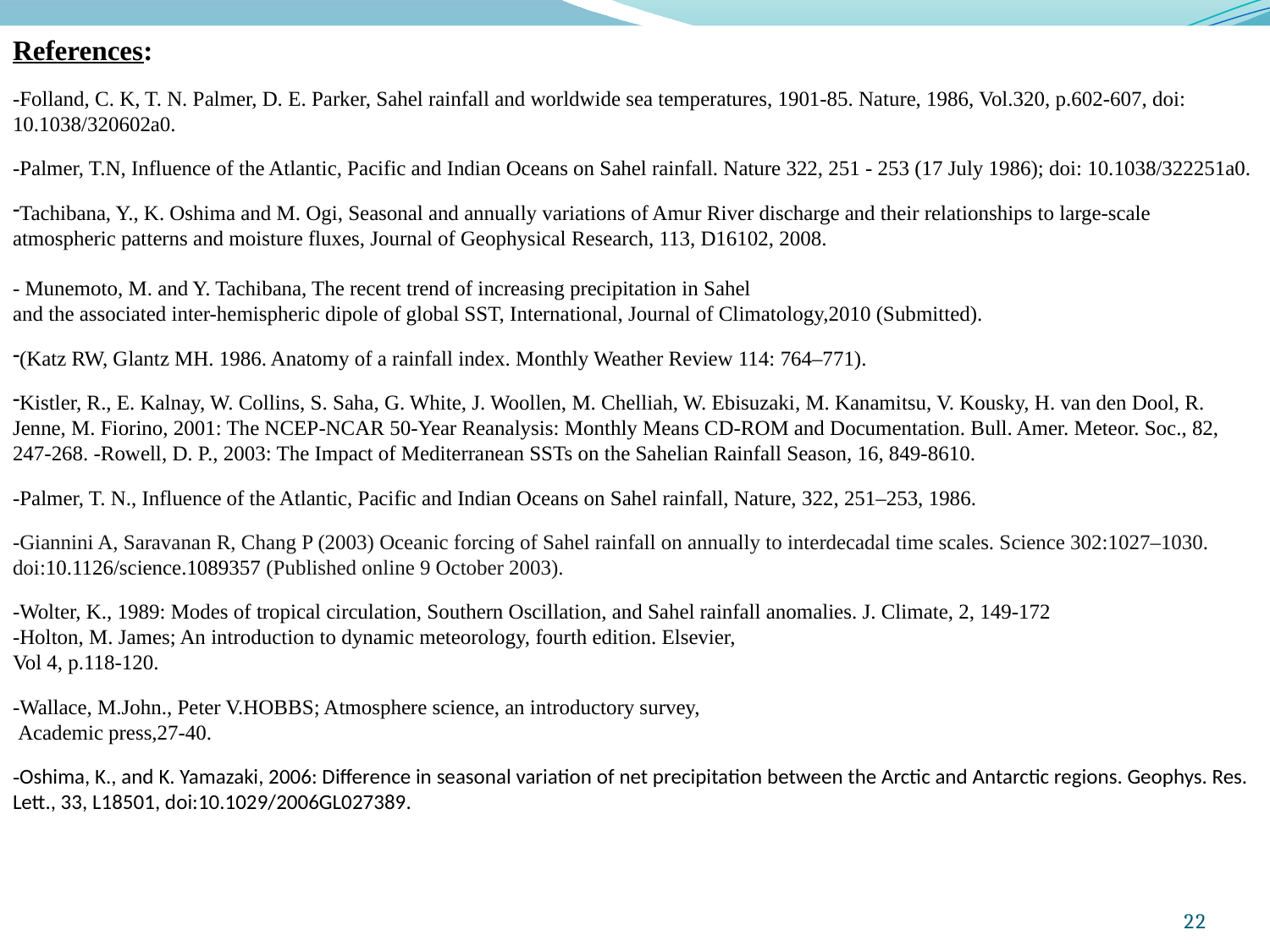

References:

-Folland, C. K, T. N. Palmer, D. E. Parker, Sahel rainfall and worldwide sea temperatures, 1901-85. Nature, 1986, Vol.320, p.602-607, doi: 10.1038/320602a0.

-Palmer, T.N, Influence of the Atlantic, Pacific and Indian Oceans on Sahel rainfall. Nature 322, 251 - 253 (17 July 1986); doi: 10.1038/322251a0.

Tachibana, Y., K. Oshima and M. Ogi, Seasonal and annually variations of Amur River discharge and their relationships to large-scale atmospheric patterns and moisture fluxes, Journal of Geophysical Research, 113, D16102, 2008.
- Munemoto, M. and Y. Tachibana, The recent trend of increasing precipitation in Sahel
and the associated inter-hemispheric dipole of global SST, International, Journal of Climatology,2010 (Submitted).

(Katz RW, Glantz MH. 1986. Anatomy of a rainfall index. Monthly Weather Review 114: 764–771).

Kistler, R., E. Kalnay, W. Collins, S. Saha, G. White, J. Woollen, M. Chelliah, W. Ebisuzaki, M. Kanamitsu, V. Kousky, H. van den Dool, R. Jenne, M. Fiorino, 2001: The NCEP-NCAR 50-Year Reanalysis: Monthly Means CD-ROM and Documentation. Bull. Amer. Meteor. Soc., 82, 247-268. -Rowell, D. P., 2003: The Impact of Mediterranean SSTs on the Sahelian Rainfall Season, 16, 849-8610.

-Palmer, T. N., Influence of the Atlantic, Pacific and Indian Oceans on Sahel rainfall, Nature, 322, 251–253, 1986.

-Giannini A, Saravanan R, Chang P (2003) Oceanic forcing of Sahel rainfall on annually to interdecadal time scales. Science 302:1027–1030. doi:10.1126/science.1089357 (Published online 9 October 2003).

-Wolter, K., 1989: Modes of tropical circulation, Southern Oscillation, and Sahel rainfall anomalies. J. Climate, 2, 149-172
-Holton, M. James; An introduction to dynamic meteorology, fourth edition. Elsevier,
Vol 4, p.118-120.

-Wallace, M.John., Peter V.HOBBS; Atmosphere science, an introductory survey,
 Academic press,27-40.

-Oshima, K., and K. Yamazaki, 2006: Difference in seasonal variation of net precipitation between the Arctic and Antarctic regions. Geophys. Res. Lett., 33, L18501, doi:10.1029/2006GL027389.
22